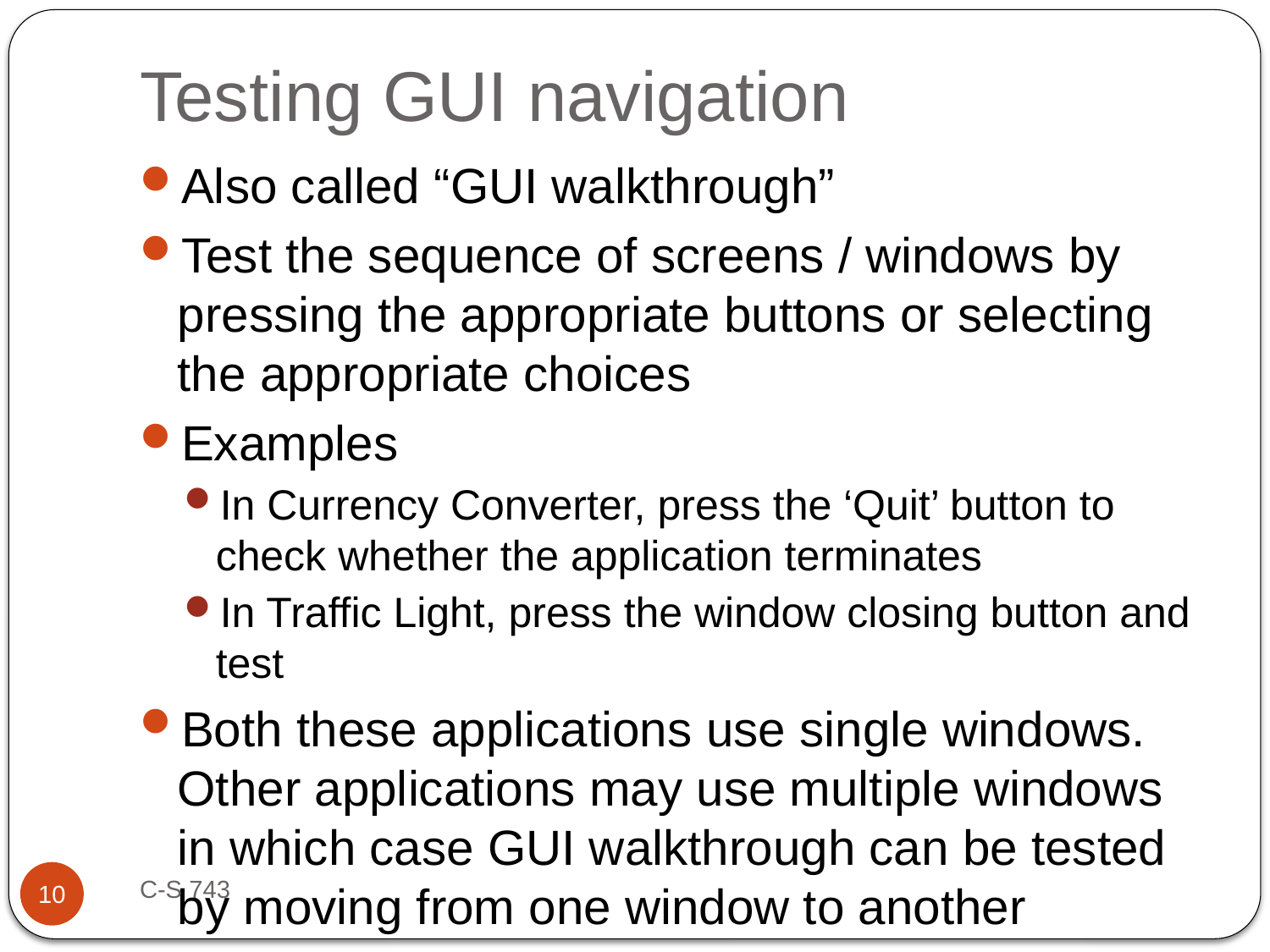

# Testing GUI navigation
Also called “GUI walkthrough”
Test the sequence of screens / windows by pressing the appropriate buttons or selecting the appropriate choices
Examples
In Currency Converter, press the ‘Quit’ button to check whether the application terminates
In Traffic Light, press the window closing button and test
Both these applications use single windows. Other applications may use multiple windows in which case GUI walkthrough can be tested by moving from one window to another
C-S 743
10